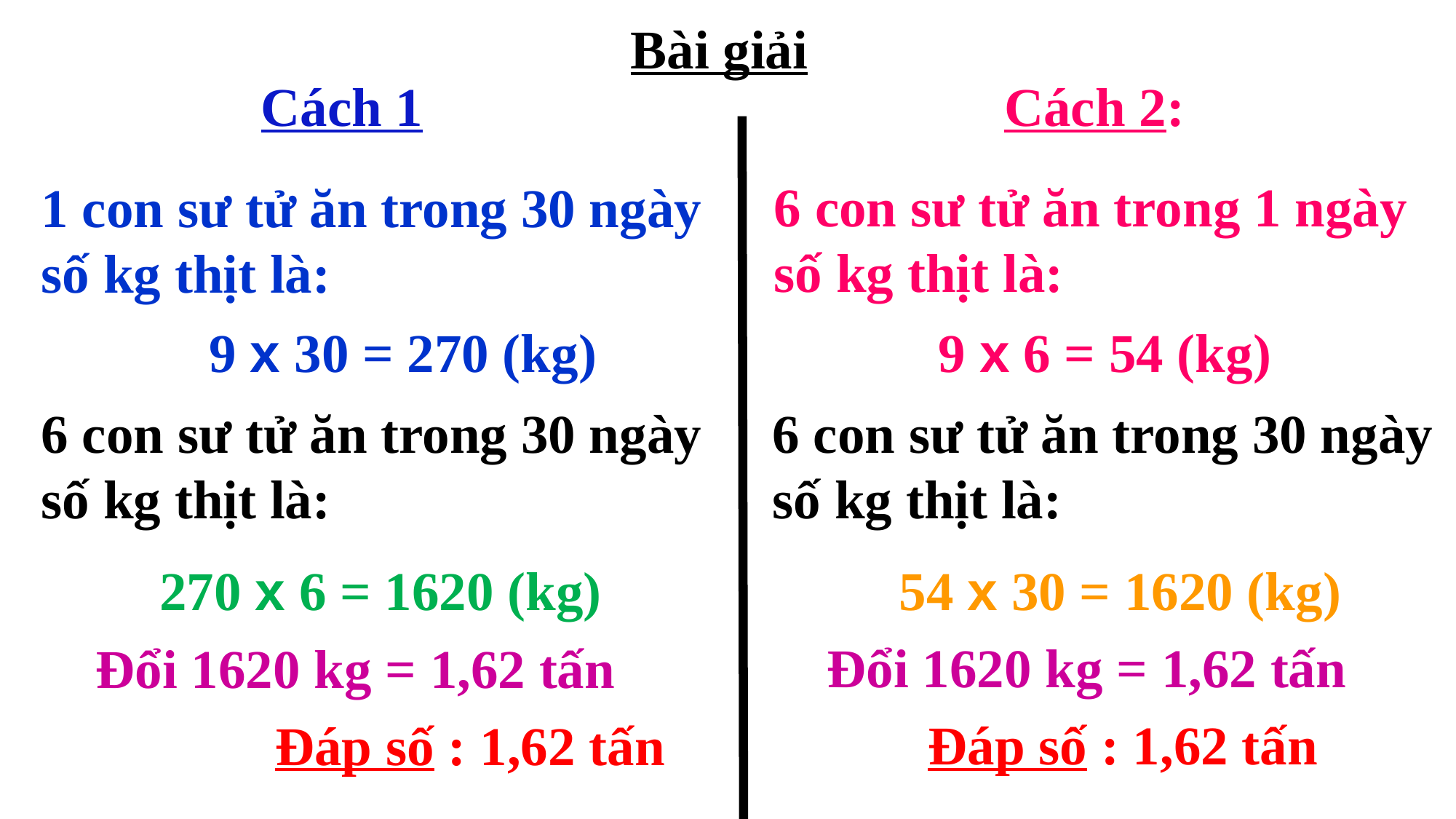

Bài giải
Cách 1
Cách 2:
6 con sư tử ăn trong 1 ngày số kg thịt là:
1 con sư tử ăn trong 30 ngày số kg thịt là:
9 x 30 = 270 (kg)
9 x 6 = 54 (kg)
6 con sư tử ăn trong 30 ngày số kg thịt là:
6 con sư tử ăn trong 30 ngày số kg thịt là:
270 x 6 = 1620 (kg)
54 x 30 = 1620 (kg)
Đổi 1620 kg = 1,62 tấn
Đổi 1620 kg = 1,62 tấn
Đáp số : 1,62 tấn
Đáp số : 1,62 tấn